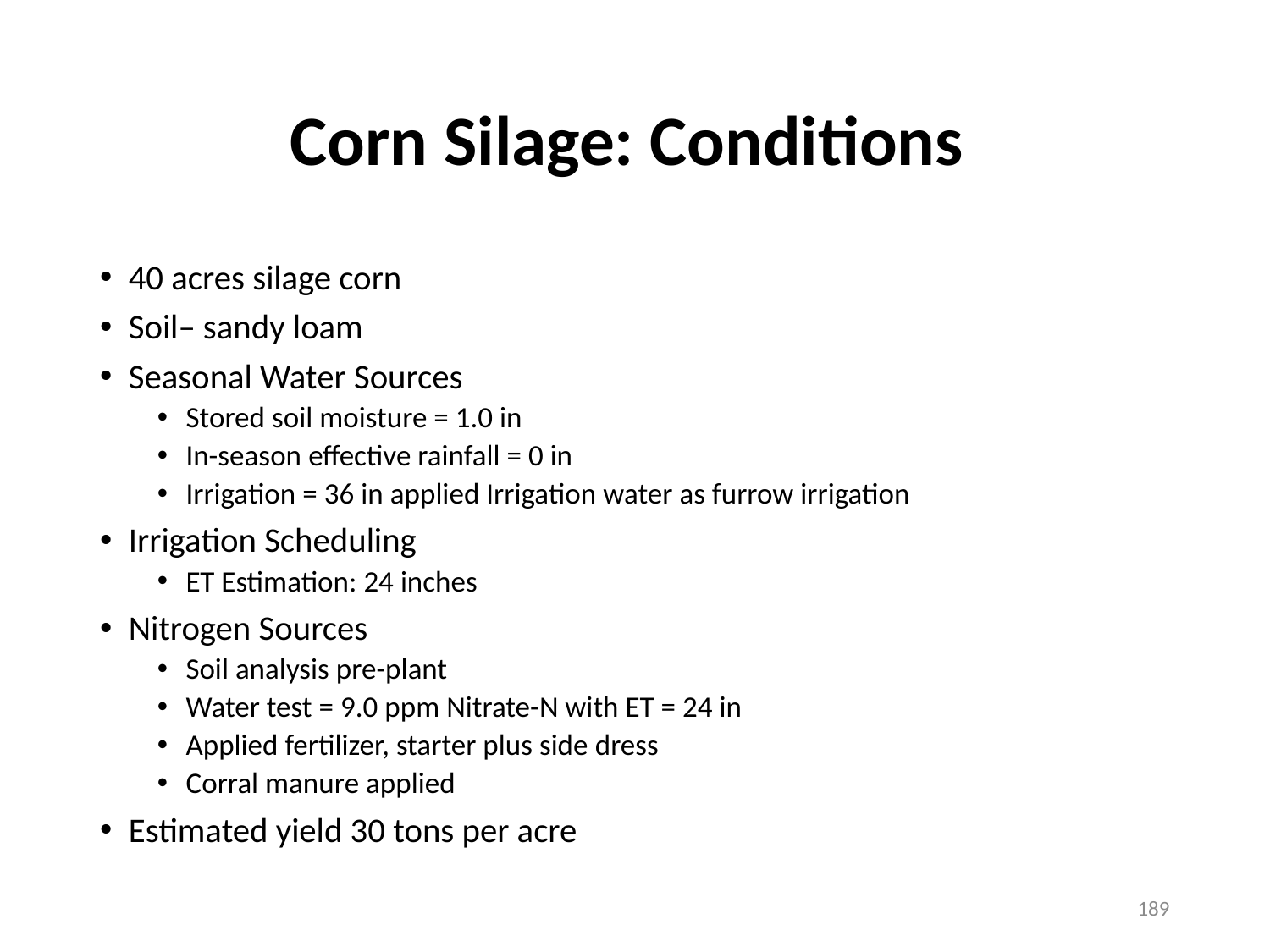

# Corn Silage: Conditions
40 acres silage corn
Soil– sandy loam
Seasonal Water Sources
Stored soil moisture = 1.0 in
In-season effective rainfall = 0 in
Irrigation = 36 in applied Irrigation water as furrow irrigation
Irrigation Scheduling
ET Estimation: 24 inches
Nitrogen Sources
Soil analysis pre-plant
Water test = 9.0 ppm Nitrate-N with ET = 24 in
Applied fertilizer, starter plus side dress
Corral manure applied
Estimated yield 30 tons per acre

189